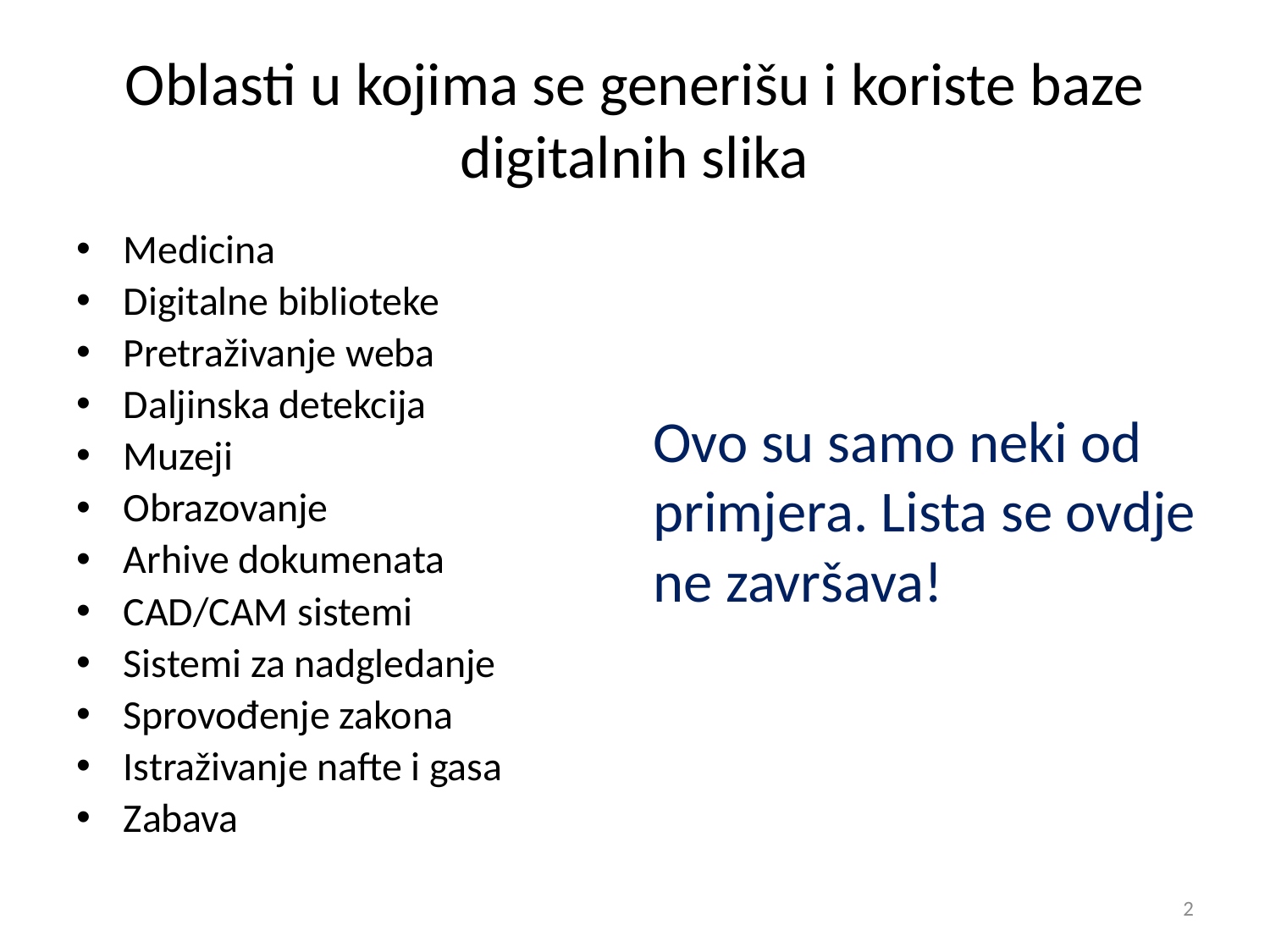

# Oblasti u kojima se generišu i koriste baze digitalnih slika
Medicina
Digitalne biblioteke
Pretraživanje weba
Daljinska detekcija
Muzeji
Obrazovanje
Arhive dokumenata
CAD/CAM sistemi
Sistemi za nadgledanje
Sprovođenje zakona
Istraživanje nafte i gasa
Zabava
Ovo su samo neki od primjera. Lista se ovdje ne završava!
2